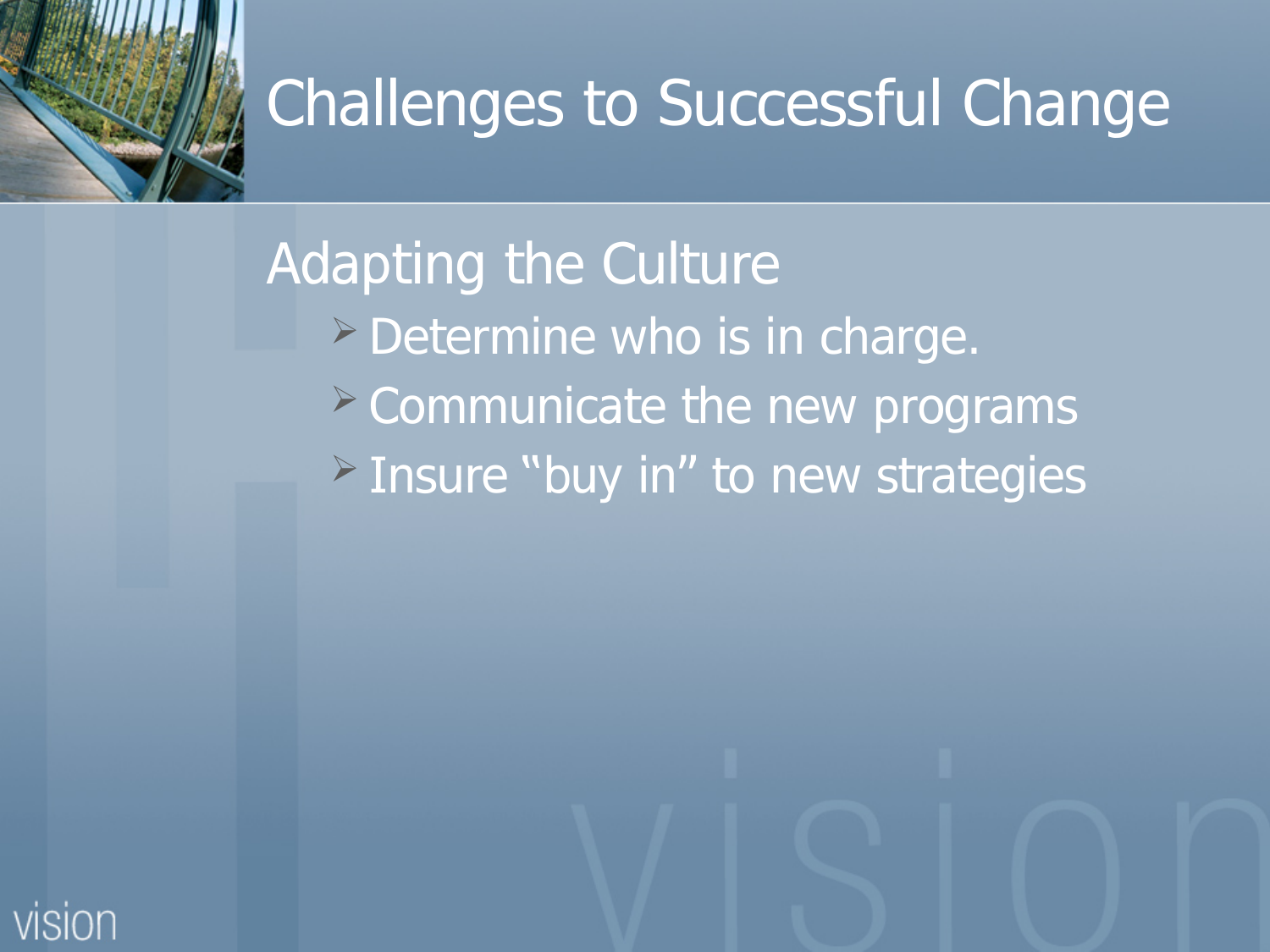

# Challenges to Successful Change
Adapting the Culture
Determine who is in charge.
Communicate the new programs
Insure “buy in” to new strategies